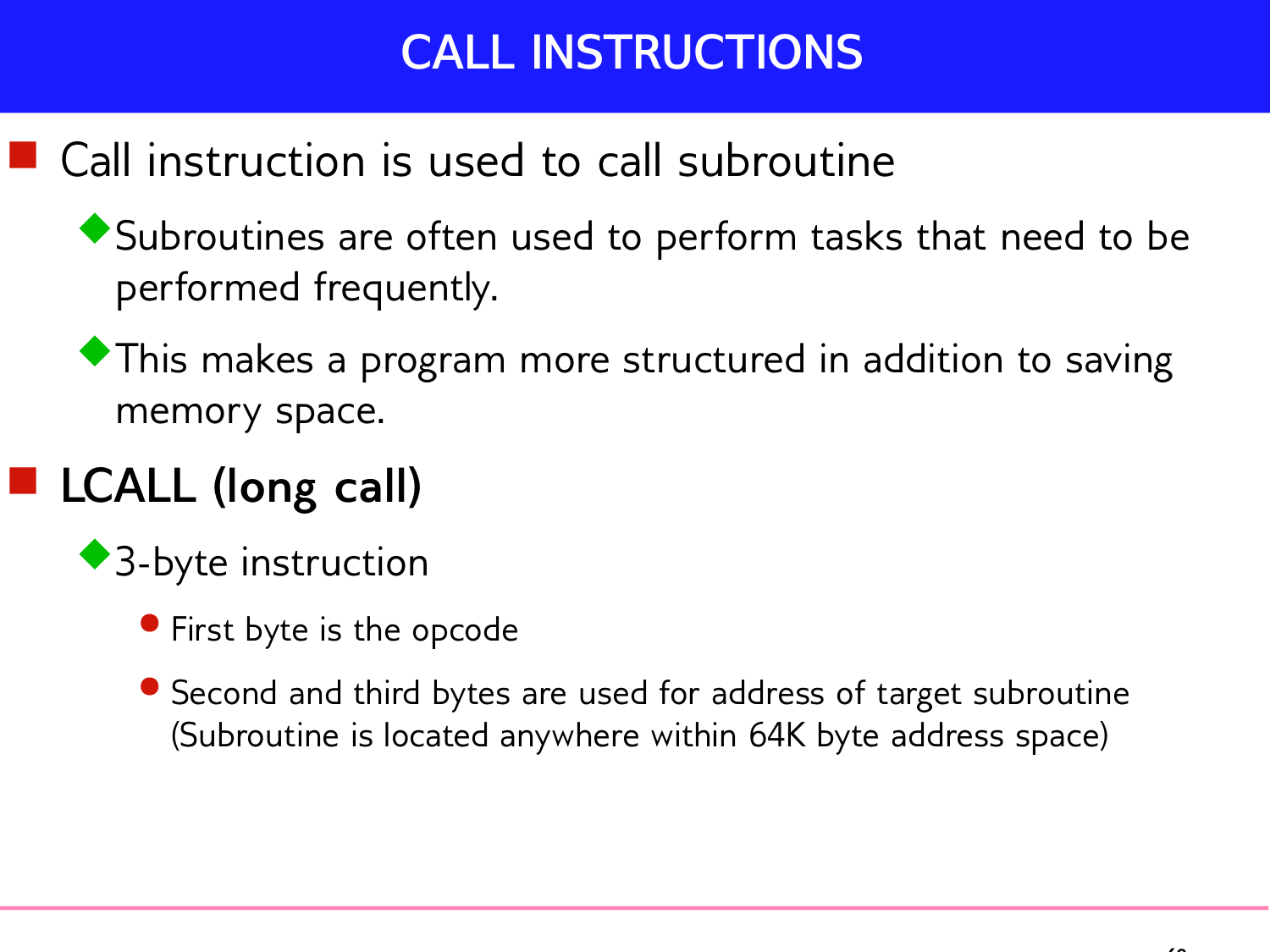

# CALL INSTRUCTIONS
Call instruction is used to call subroutine
Subroutines are often used to perform tasks that need to be performed frequently.
This makes a program more structured in addition to saving memory space.
LCALL (long call)
3-byte instruction
First byte is the opcode
Second and third bytes are used for address of target subroutine (Subroutine is located anywhere within 64K byte address space)